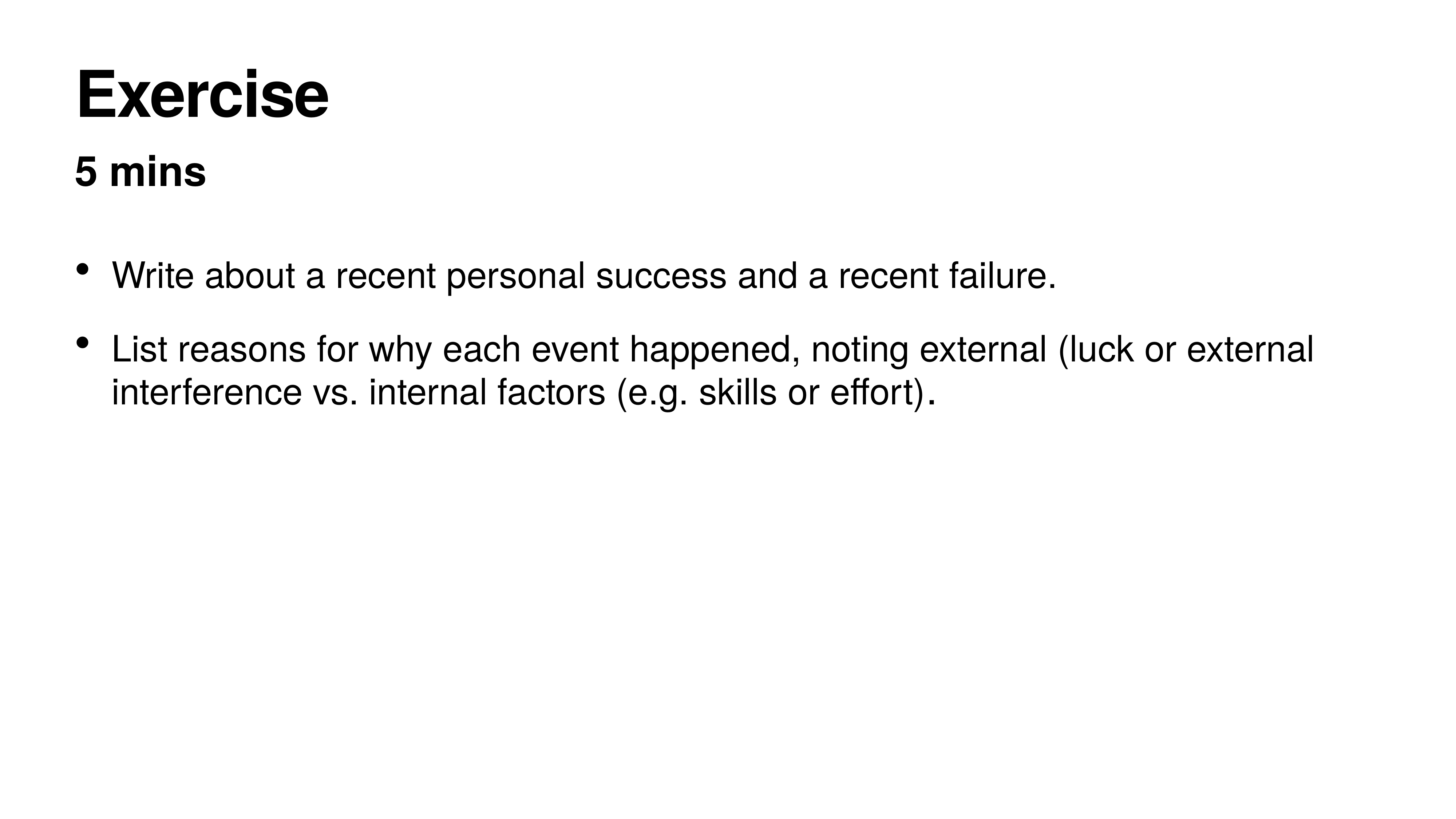

# Exercise
5 mins
Write about a recent personal success and a recent failure.
List reasons for why each event happened, noting external (luck or external interference vs. internal factors (e.g. skills or effort).